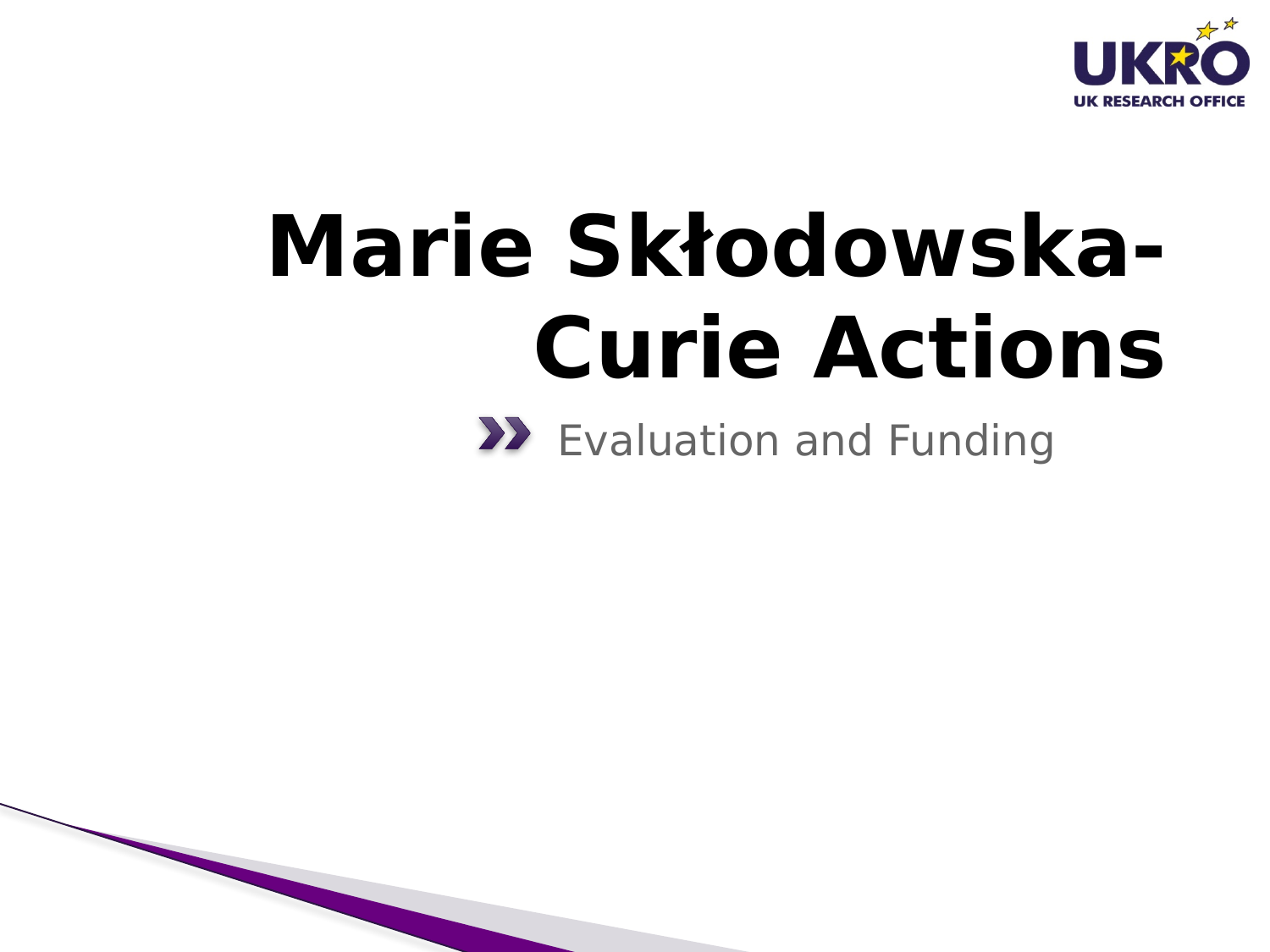

# Marie Skłodowska-Curie Actions
Evaluation and Funding